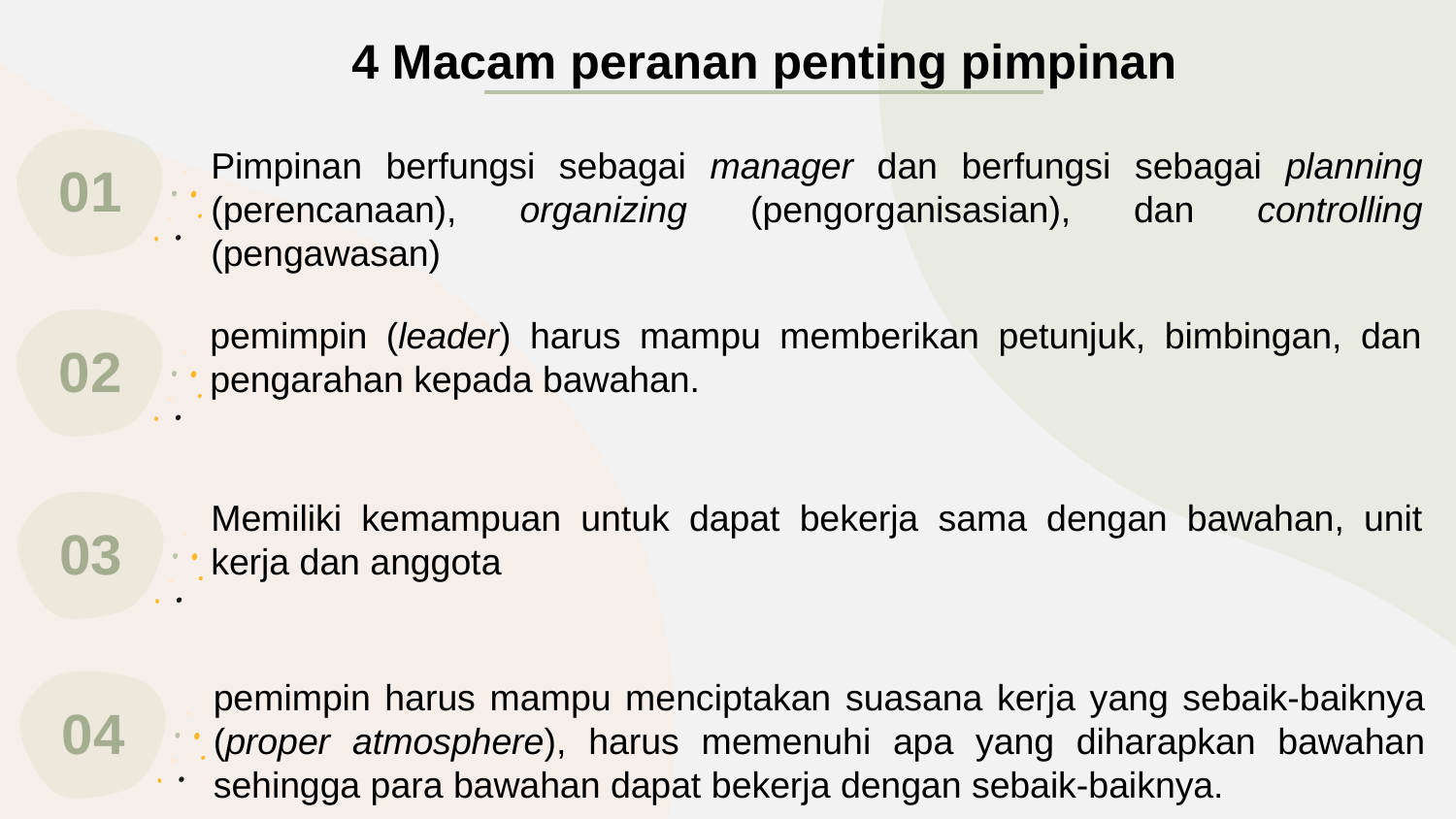

4 Macam peranan penting pimpinan

01
Pimpinan berfungsi sebagai manager dan berfungsi sebagai planning (perencanaan), organizing (pengorganisasian), dan controlling (pengawasan)

02
pemimpin (leader) harus mampu memberikan petunjuk, bimbingan, dan pengarahan kepada bawahan.

03
Memiliki kemampuan untuk dapat bekerja sama dengan bawahan, unit kerja dan anggota

04
pemimpin harus mampu menciptakan suasana kerja yang sebaik-baiknya (proper atmosphere), harus memenuhi apa yang diharapkan bawahan sehingga para bawahan dapat bekerja dengan sebaik-baiknya.